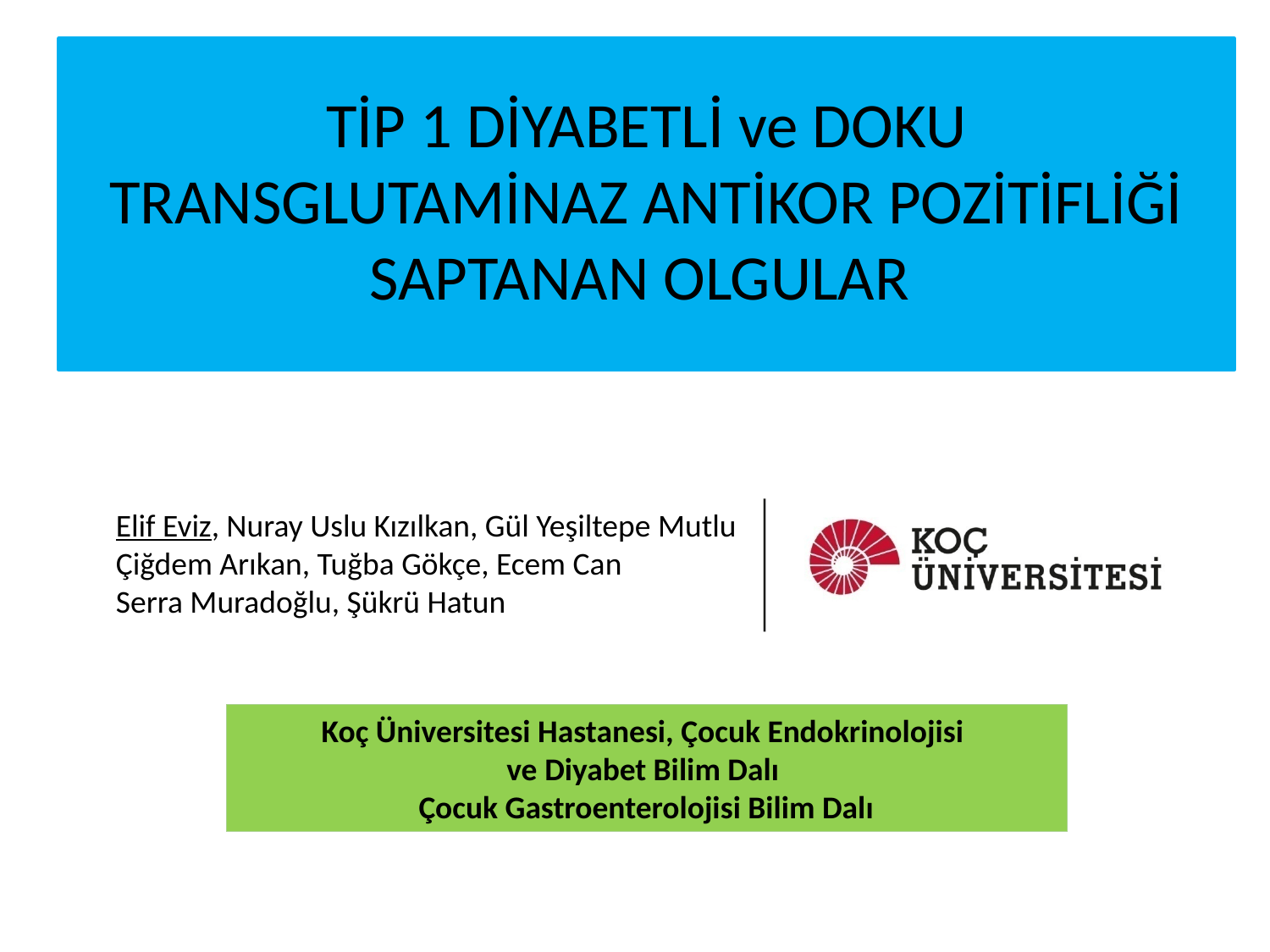

# TİP 1 DİYABETLİ ve DOKU TRANSGLUTAMİNAZ ANTİKOR POZİTİFLİĞİ SAPTANAN OLGULAR

Elif Eviz, Nuray Uslu Kızılkan, Gül Yeşiltepe Mutlu
Çiğdem Arıkan, Tuğba Gökçe, Ecem Can
Serra Muradoğlu, Şükrü Hatun

Koç Üniversitesi Hastanesi, Çocuk Endokrinolojisi
ve Diyabet Bilim Dalı
Çocuk Gastroenterolojisi Bilim Dalı